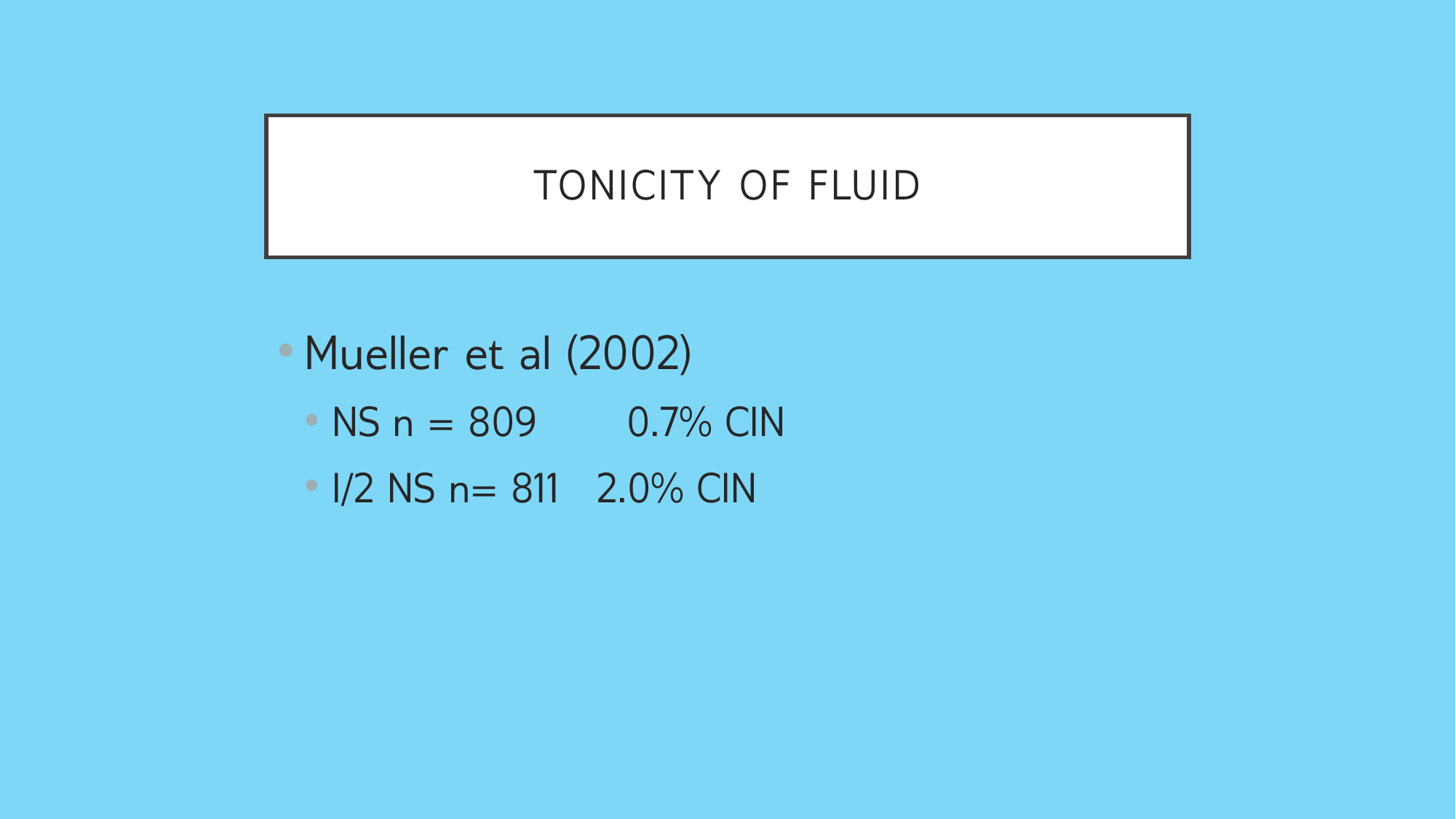

# Tonicity of Fluid
Mueller et al (2002)
NS n = 809       0.7% CIN
I/2 NS n= 811   2.0% CIN